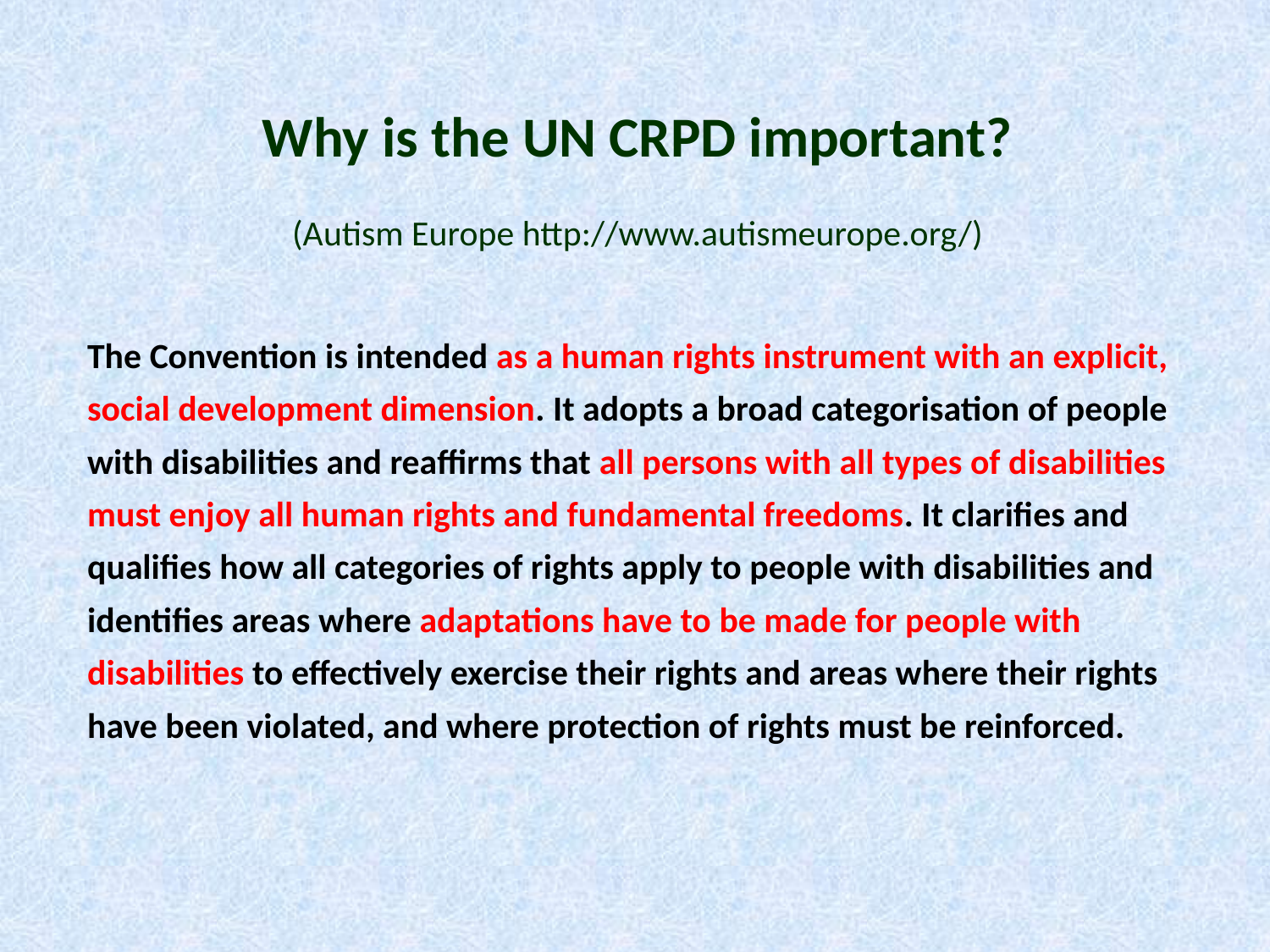

Why is the UN CRPD important?

 (Autism Europe http://www.autismeurope.org/)

The Convention is intended as a human rights instrument with an explicit, social development dimension. It adopts a broad categorisation of people with disabilities and reaffirms that all persons with all types of disabilities must enjoy all human rights and fundamental freedoms. It clarifies and qualifies how all categories of rights apply to people with disabilities and identifies areas where adaptations have to be made for people with disabilities to effectively exercise their rights and areas where their rights have been violated, and where protection of rights must be reinforced.